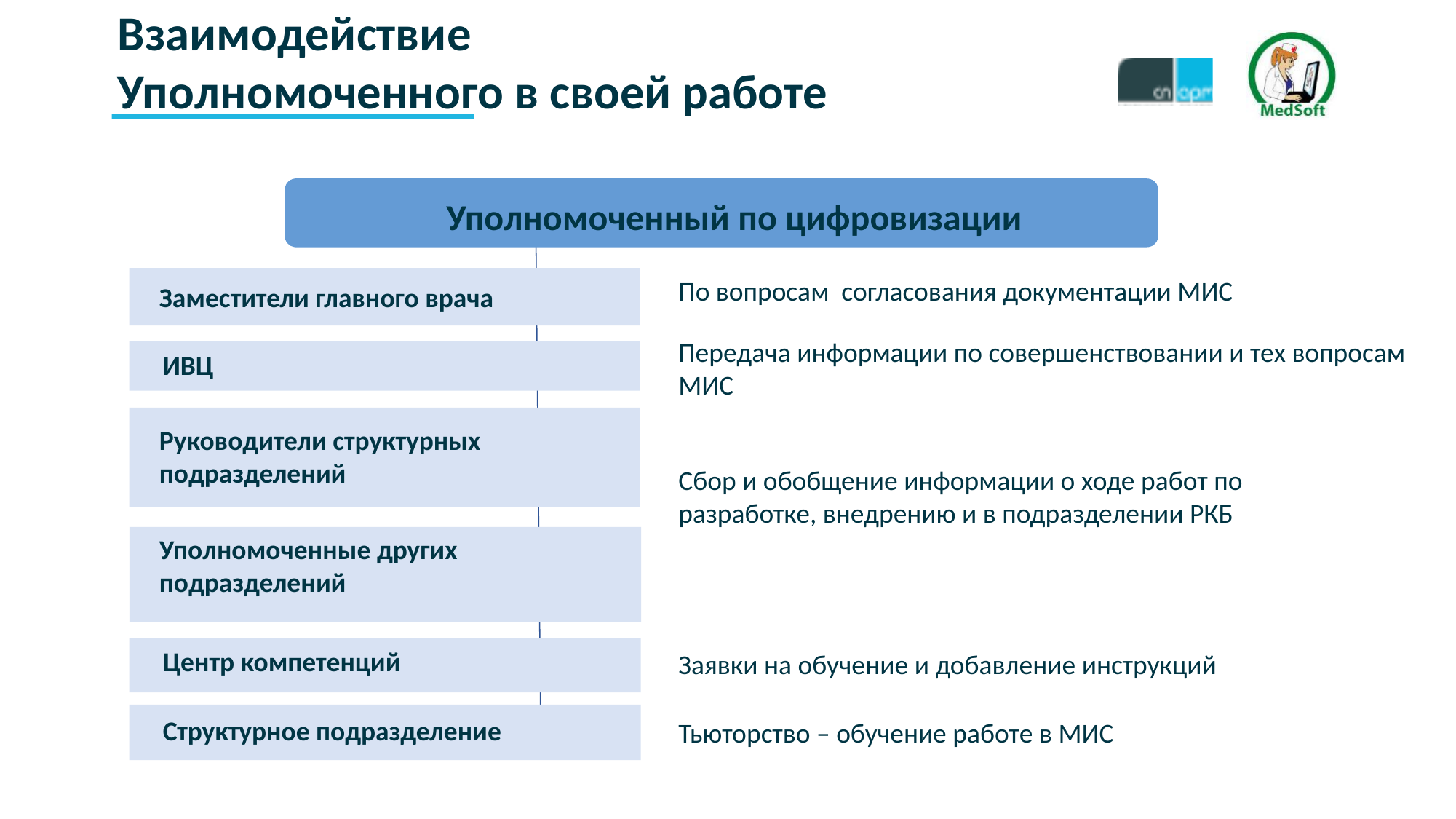

Взаимодействие
Уполномоченного в своей работе

Уполномоченный по цифровизации

По вопросам  согласования документации МИС
Заместители главного врача
Передача информации по совершенствовании и тех вопросам МИС

ИВЦ

Руководители структурных подразделений
Сбор и обобщение информации о ходе работ по разработке, внедрению и в подразделении РКБ

Уполномоченные других подразделений

Центр компетенций
Заявки на обучение и добавление инструкций

Структурное подразделение
Тьюторство – обучение работе в МИС